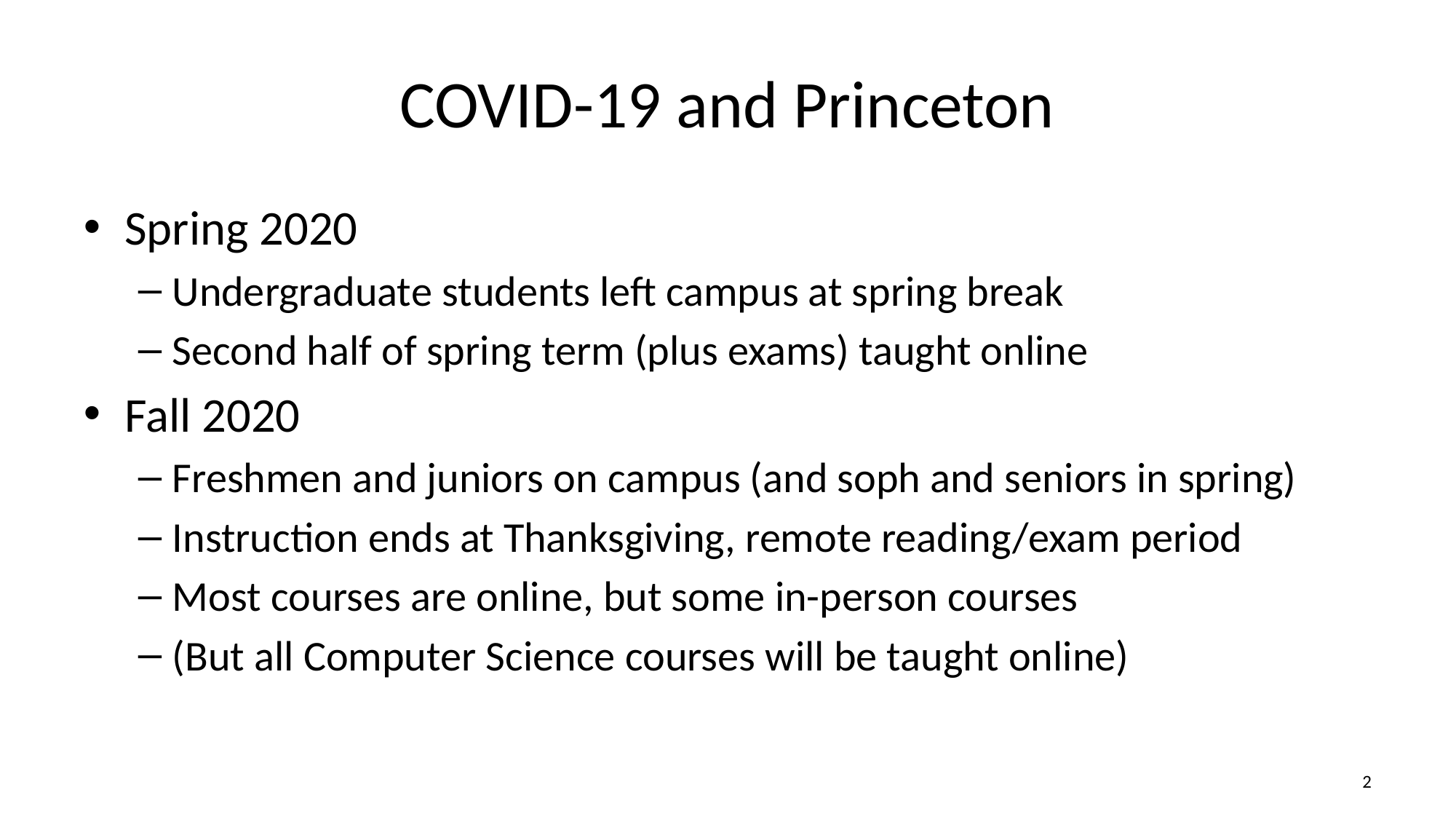

# COVID-19 and Princeton
Spring 2020
Undergraduate students left campus at spring break
Second half of spring term (plus exams) taught online
Fall 2020
Freshmen and juniors on campus (and soph and seniors in spring)
Instruction ends at Thanksgiving, remote reading/exam period
Most courses are online, but some in-person courses
(But all Computer Science courses will be taught online)
2